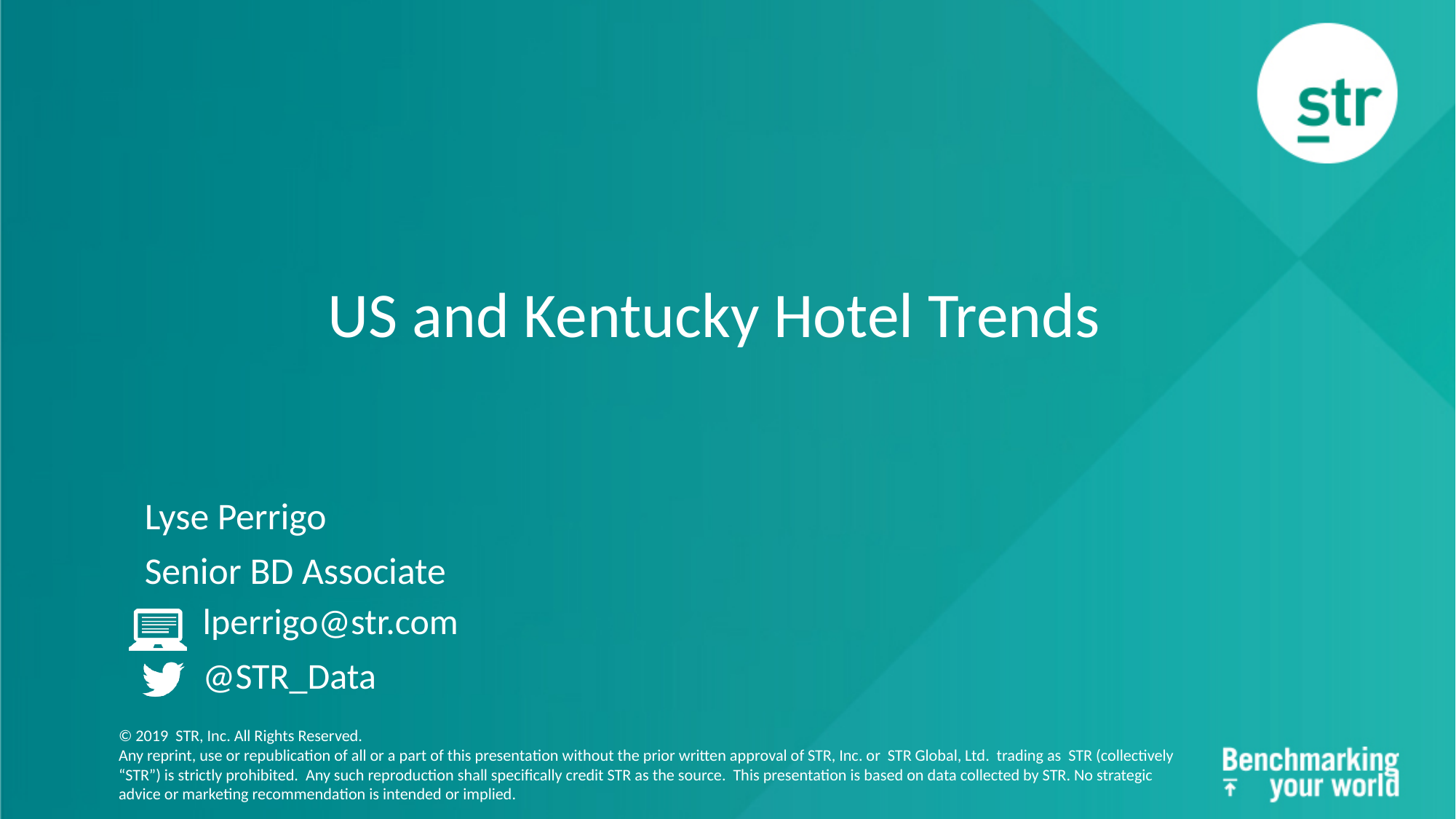

# US and Kentucky Hotel Trends
Lyse Perrigo
Senior BD Associate
lperrigo@str.com
@STR_Data